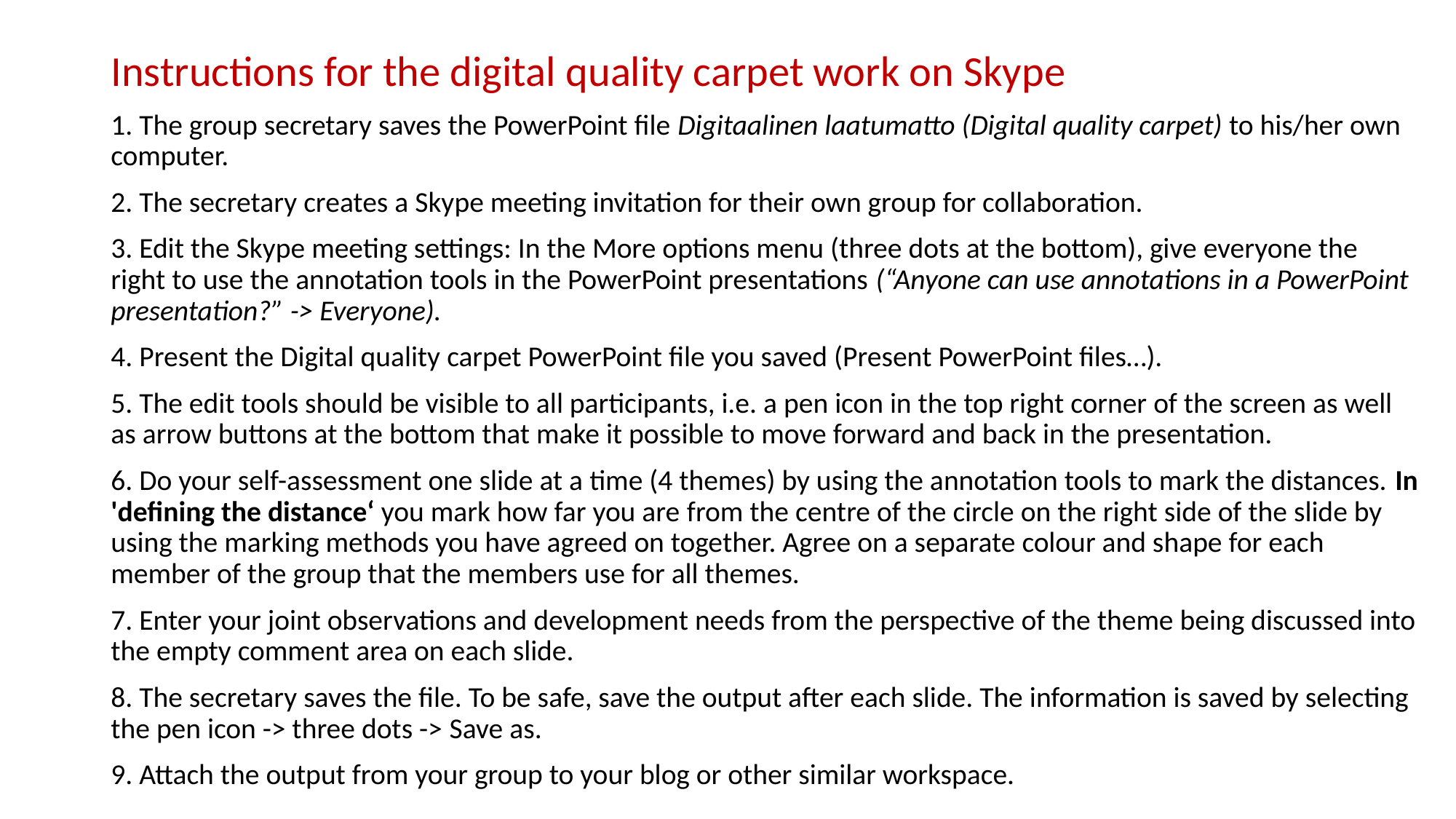

# Instructions for the digital quality carpet work on Skype
1. The group secretary saves the PowerPoint file Digitaalinen laatumatto (Digital quality carpet) to his/her own computer.
2. The secretary creates a Skype meeting invitation for their own group for collaboration.
3. Edit the Skype meeting settings: In the More options menu (three dots at the bottom), give everyone the right to use the annotation tools in the PowerPoint presentations (“Anyone can use annotations in a PowerPoint presentation?” -> Everyone).
4. Present the Digital quality carpet PowerPoint file you saved (Present PowerPoint files…).
5. The edit tools should be visible to all participants, i.e. a pen icon in the top right corner of the screen as well as arrow buttons at the bottom that make it possible to move forward and back in the presentation.
6. Do your self-assessment one slide at a time (4 themes) by using the annotation tools to mark the distances. In 'defining the distance‘ you mark how far you are from the centre of the circle on the right side of the slide by using the marking methods you have agreed on together. Agree on a separate colour and shape for each member of the group that the members use for all themes.
7. Enter your joint observations and development needs from the perspective of the theme being discussed into the empty comment area on each slide.
8. The secretary saves the file. To be safe, save the output after each slide. The information is saved by selecting the pen icon -> three dots -> Save as. ​
9. Attach the output from your group to your blog or other similar workspace.​